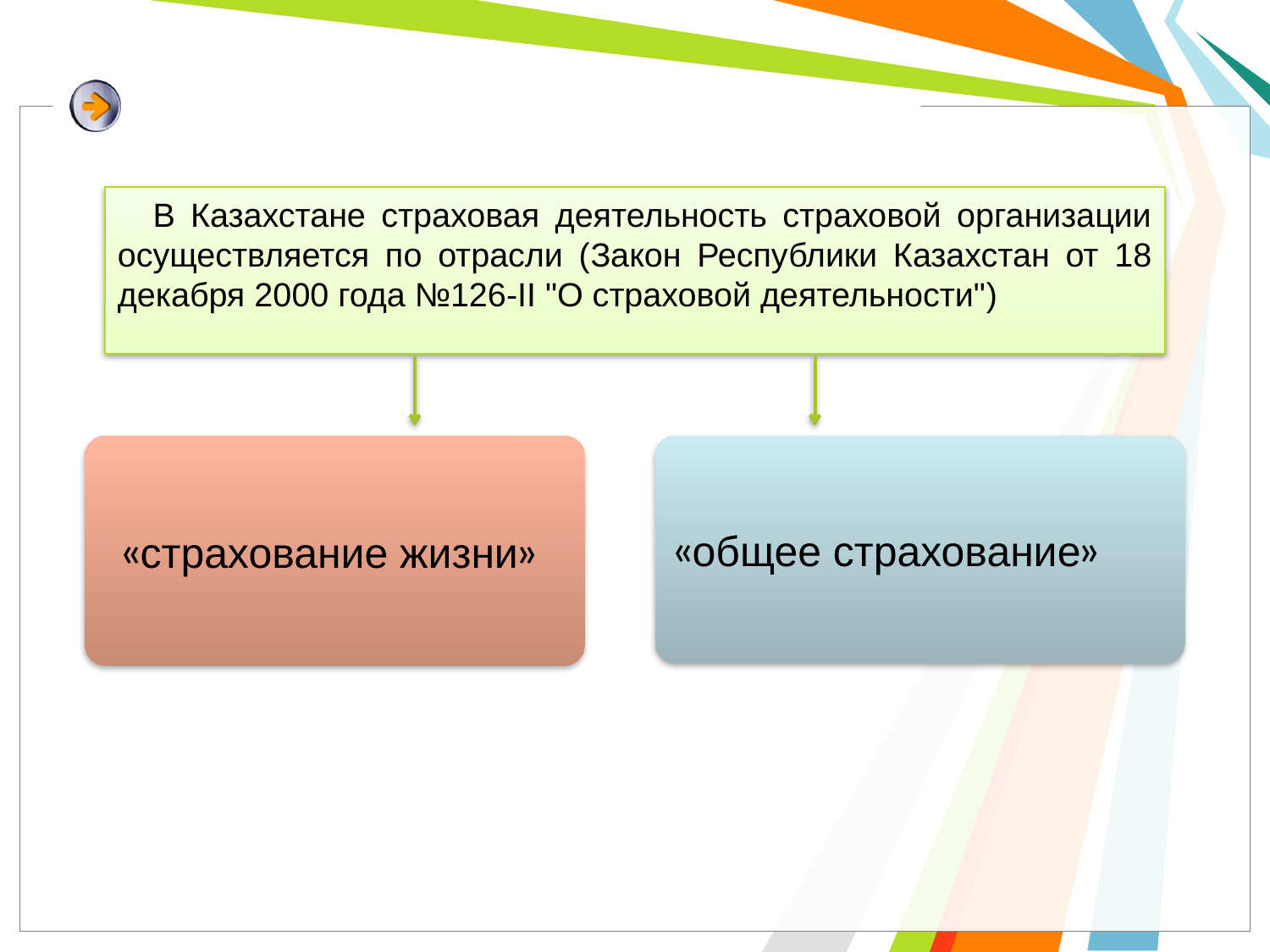

В Казахстане страховая деятельность страховой организации осуществляется по отрасли (Закон Республики Казахстан от 18 декабря 2000 года №126-II "О страховой деятельности")

«страхование жизни»
«общее страхование»